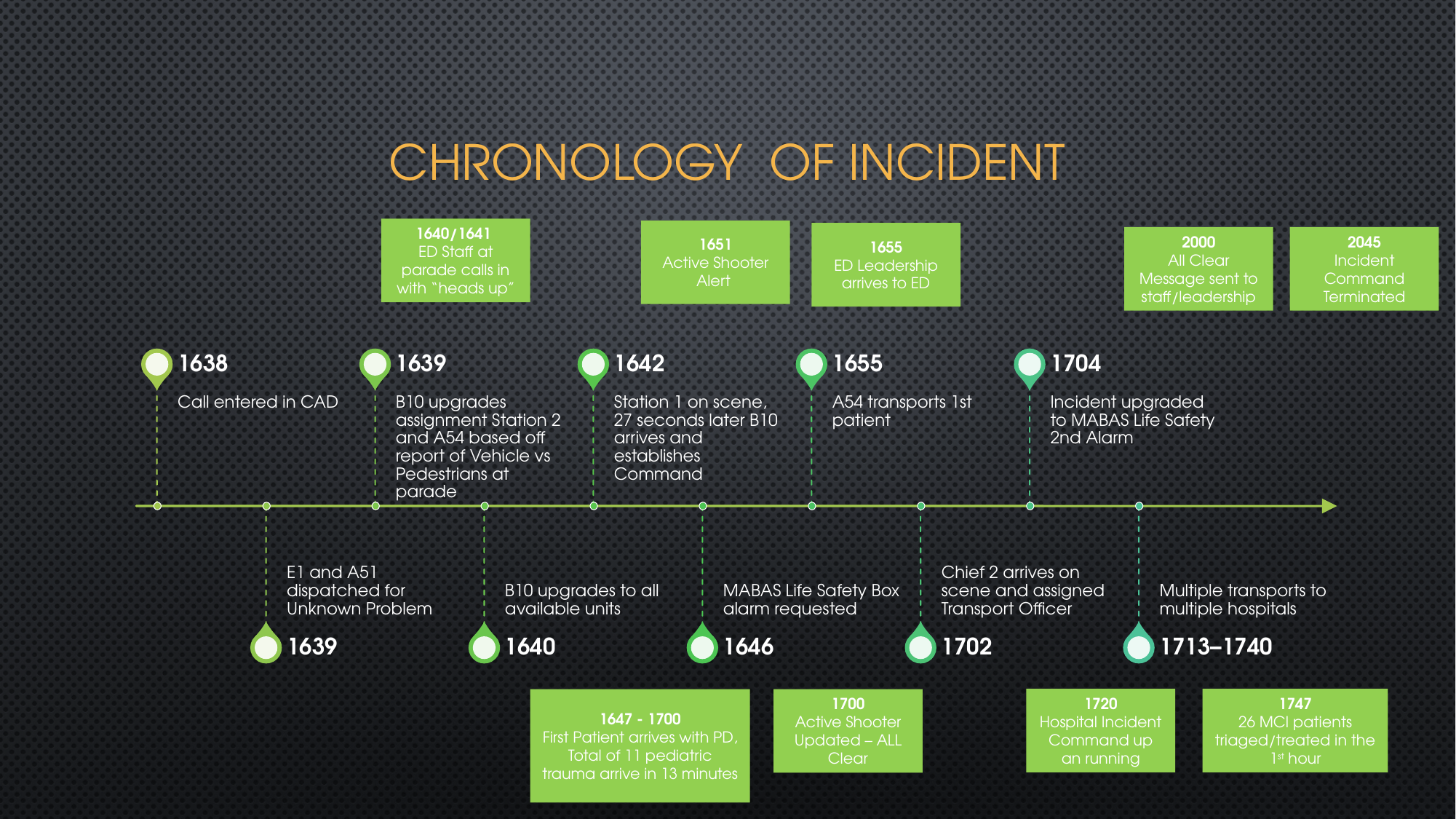

# Chronology  of incident
1640/1641
ED Staff at parade calls in with “heads up”
1651
Active Shooter Alert
1655
ED Leadership arrives to ED
2000
All Clear Message sent to staff/leadership
2045
Incident Command Terminated
Call entered in CAD
1638
E1 and A51 dispatched for Unknown Problem
1639
B10 upgrades assignment Station 2 and A54 based off report of Vehicle vs Pedestrians at parade
1639
B10 upgrades to all available units
1640
Station 1 on scene, 27 seconds later B10 arrives and establishes Command
1642
MABAS Life Safety Box alarm requested
1646
A54 transports 1st patient
1655
Chief 2 arrives on scene and assigned Transport Officer
1702
Incident upgraded to MABAS Life Safety 2nd Alarm
1704
Multiple transports to multiple hospitals
1713–1740
1720
Hospital Incident Command up an running
1747
26 MCI patients triaged/treated in the 1st hour
1700
Active Shooter Updated – ALL Clear
1647 - 1700
First Patient arrives with PD, Total of 11 pediatric trauma arrive in 13 minutes